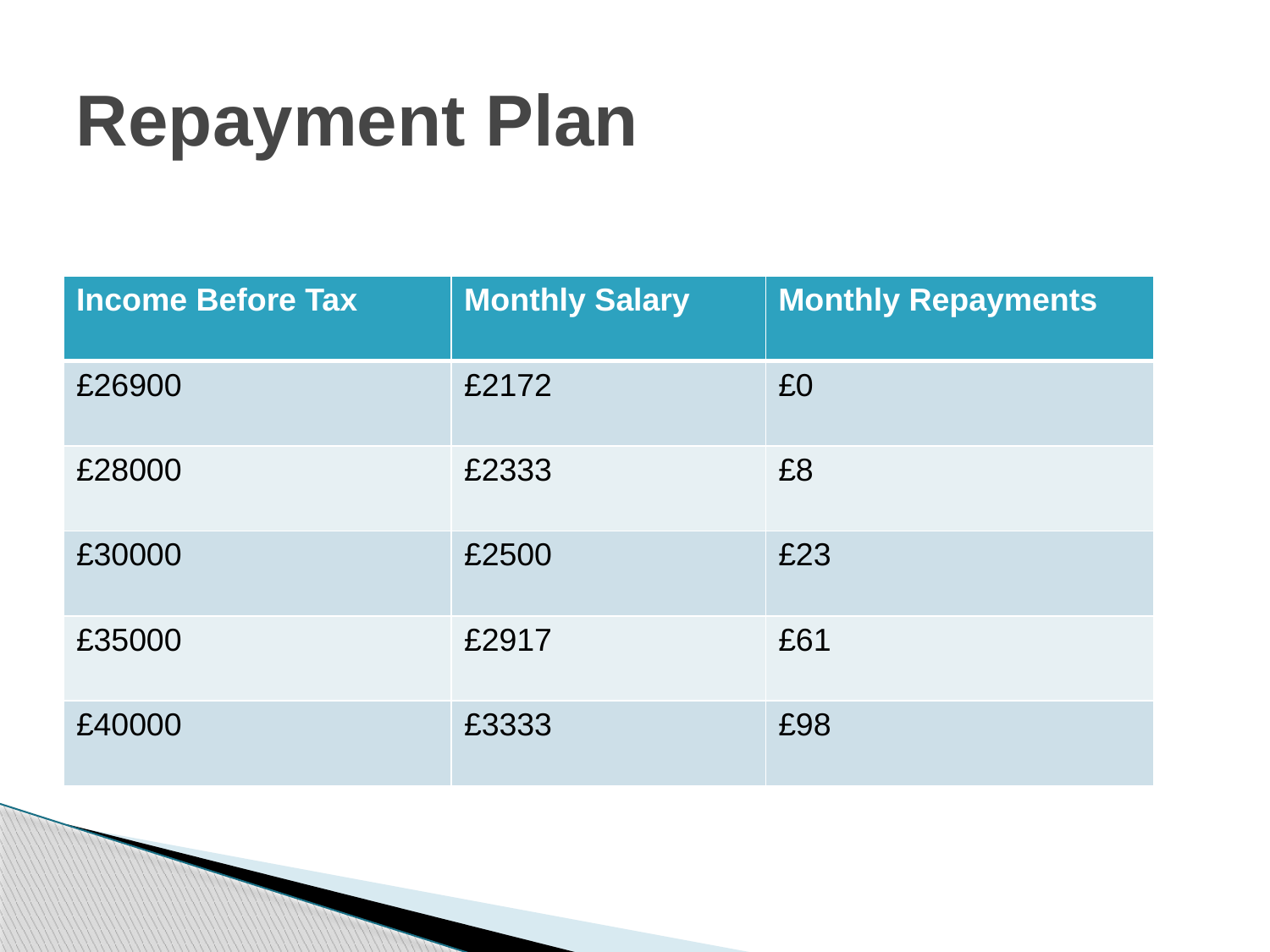

# Repayment Plan
| Income Before Tax | Monthly Salary | Monthly Repayments |
| --- | --- | --- |
| £26900 | £2172 | £0 |
| £28000 | £2333 | £8 |
| £30000 | £2500 | £23 |
| £35000 | £2917 | £61 |
| £40000 | £3333 | £98 |